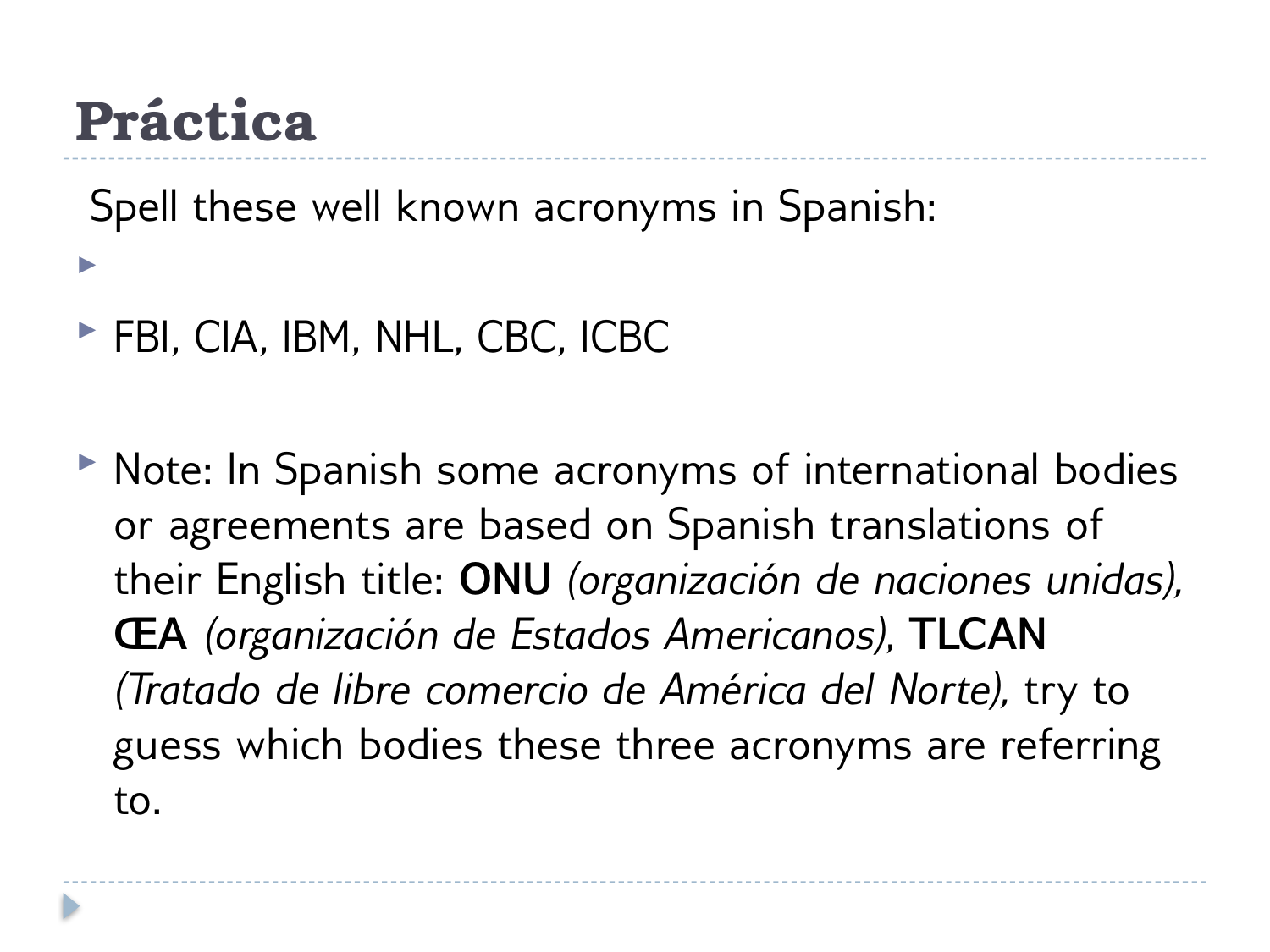

# Práctica
 Spell these well known acronyms in Spanish:

FBI, CIA, IBM, NHL, CBC, ICBC

Note: In Spanish some acronyms of international bodies or agreements are based on Spanish translations of their English title: ONU (organización de naciones unidas), OEA (organización de Estados Americanos), TLCAN (Tratado de libre comercio de América del Norte), try to guess which bodies these three acronyms are referring to.